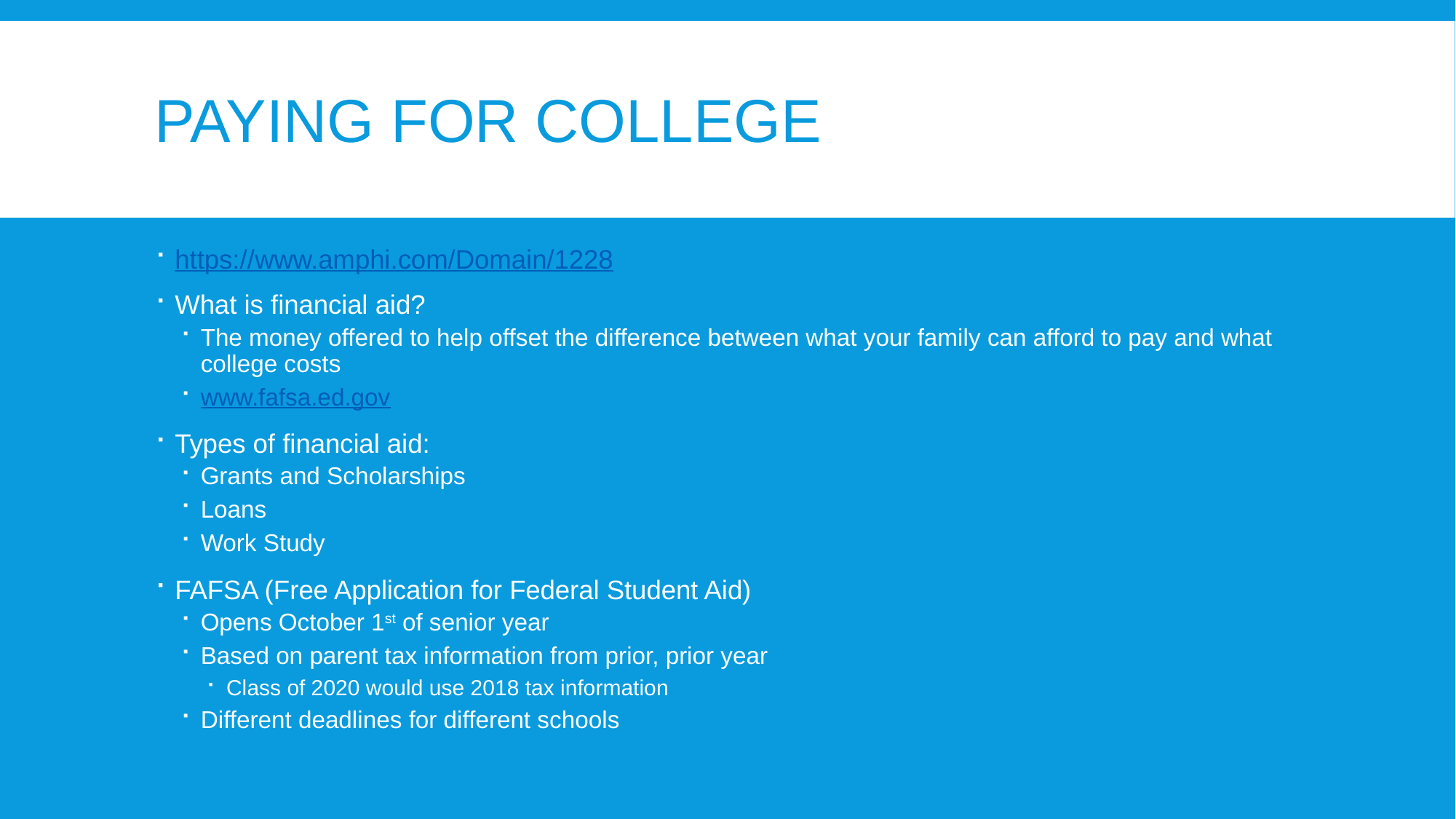

# PAYING FOR COLLEGE
https://www.amphi.com/Domain/1228
What is financial aid?
The money offered to help offset the difference between what your family can afford to pay and what college costs
www.fafsa.ed.gov
Types of financial aid:
Grants and Scholarships
Loans
Work Study
FAFSA (Free Application for Federal Student Aid)
Opens October 1st of senior year
Based on parent tax information from prior, prior year
Class of 2020 would use 2018 tax information
Different deadlines for different schools